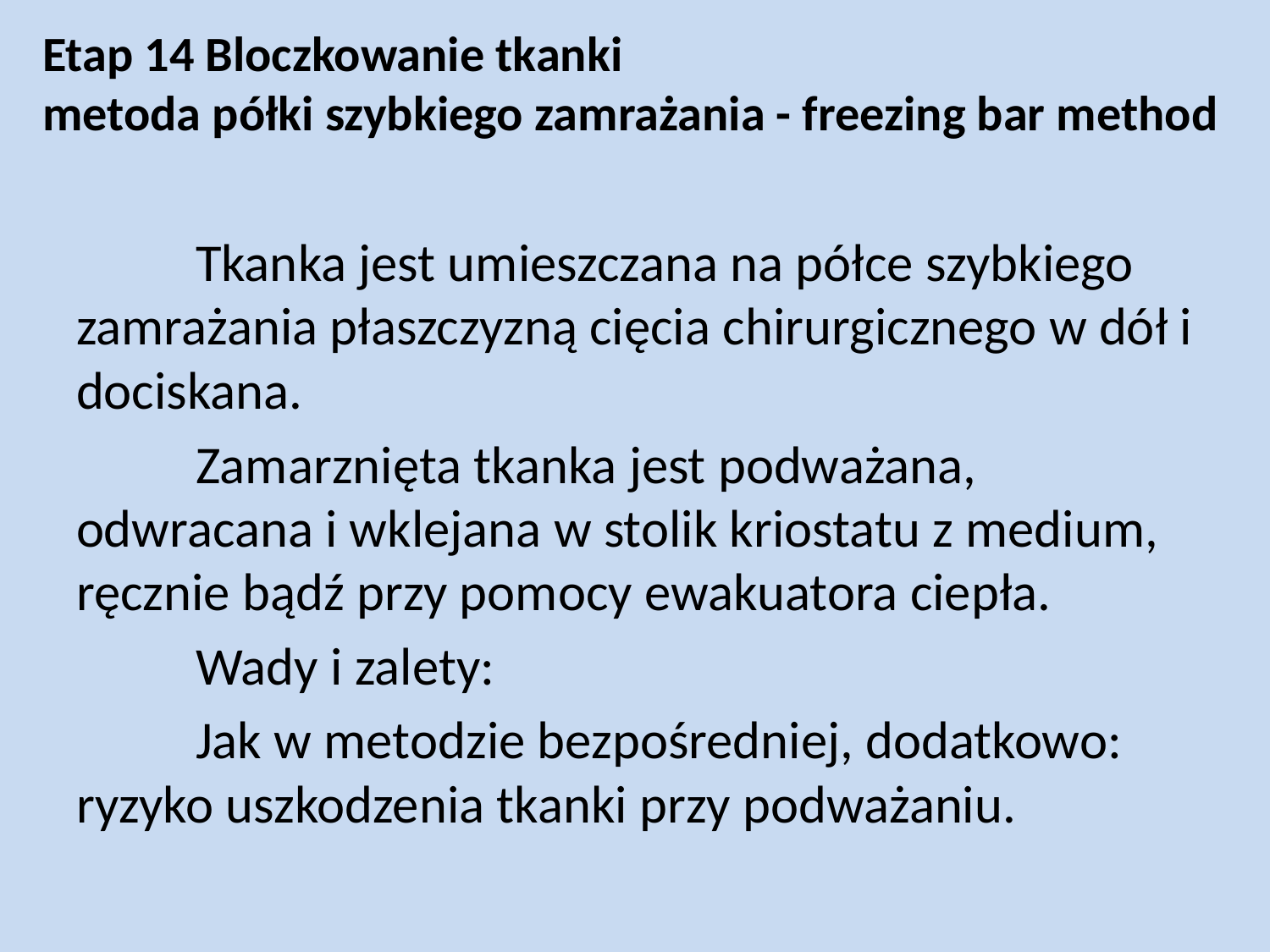

Etap 14 Bloczkowanie tkanki
metoda półki szybkiego zamrażania - freezing bar method
#
	Tkanka jest umieszczana na półce szybkiego zamrażania płaszczyzną cięcia chirurgicznego w dół i dociskana.
	Zamarznięta tkanka jest podważana, odwracana i wklejana w stolik kriostatu z medium, ręcznie bądź przy pomocy ewakuatora ciepła.
	Wady i zalety:
	Jak w metodzie bezpośredniej, dodatkowo:  ryzyko uszkodzenia tkanki przy podważaniu.